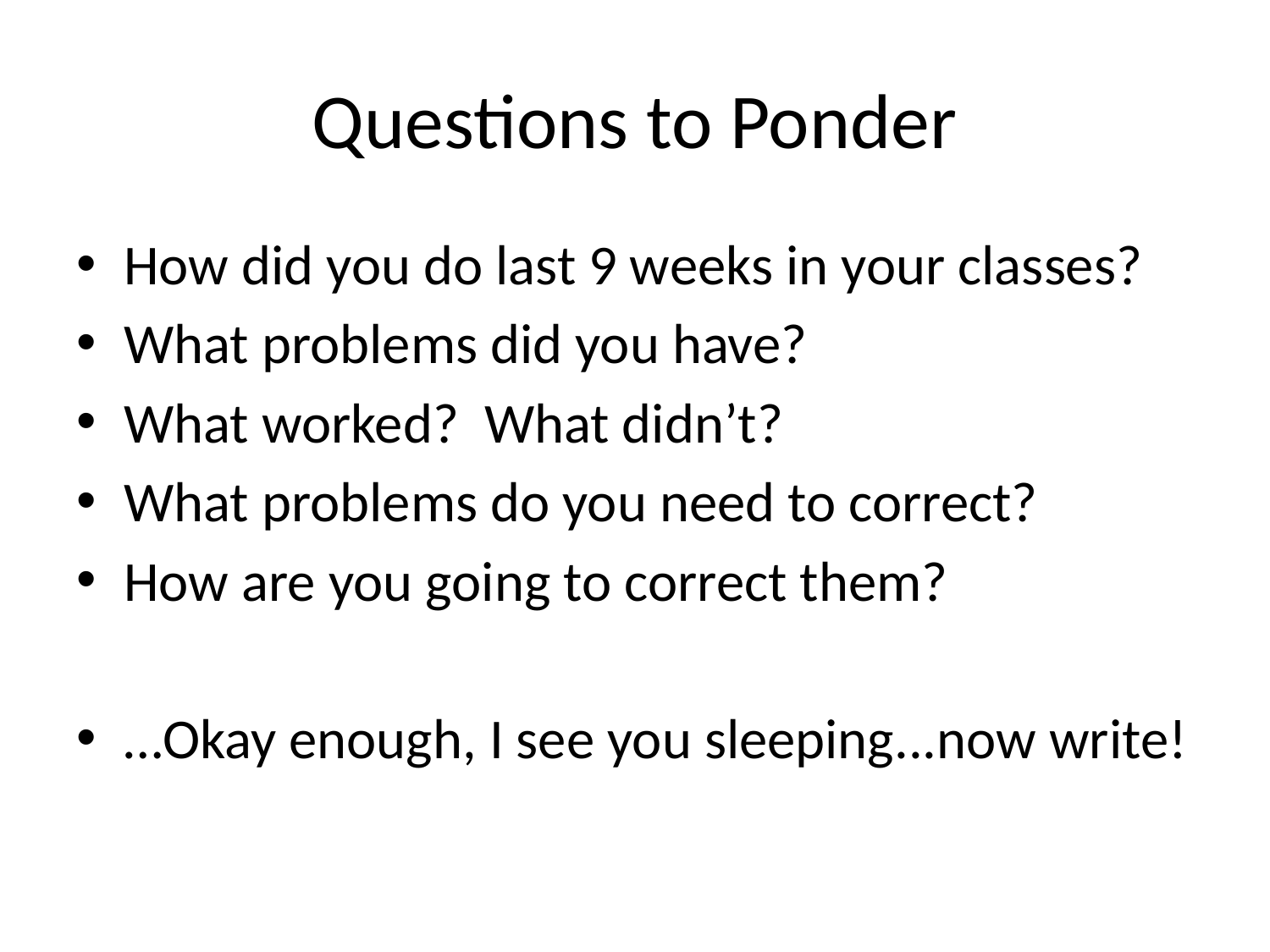

# Questions to Ponder
How did you do last 9 weeks in your classes?
What problems did you have?
What worked?  What didn’t?
What problems do you need to correct?
How are you going to correct them?

…Okay enough, I see you sleeping...now write!